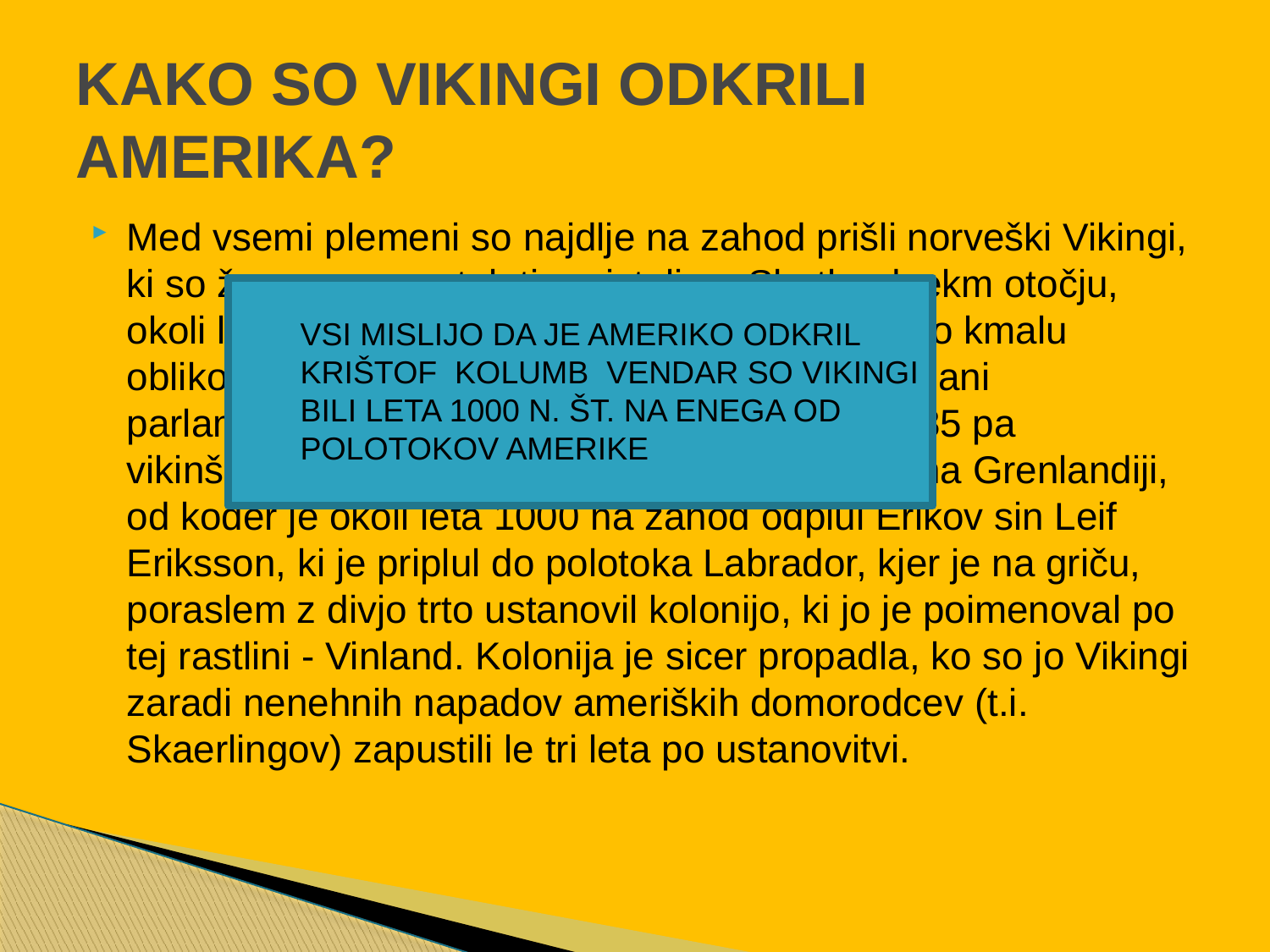

# KAKO SO VIKINGI ODKRILI AMERIKA?
Med vsemi plemeni so najdlje na zahod prišli norveški Vikingi, ki so že v osmem stoletju pristali na Shetlandsekm otočju, okoli leta 870 pa so poselili tudi Islandijo, kjer so kmalu oblikovali neodvisno državo in oblikovali prvi znani parlament na zahodu, imenovan Alting. Leta 985 pa vikinški poglavar  Erik Rdeči ustanovi kolonijo na Grenlandiji, od koder je okoli leta 1000 na zahod odplul Erikov sin Leif Eriksson, ki je priplul do polotoka Labrador, kjer je na griču, poraslem z divjo trto ustanovil kolonijo, ki jo je poimenoval po tej rastlini - Vinland. Kolonija je sicer propadla, ko so jo Vikingi zaradi nenehnih napadov ameriških domorodcev (t.i. Skaerlingov) zapustili le tri leta po ustanovitvi.

VSI MISLIJO DA JE AMERIKO ODKRIL KRIŠTOF  KOLUMB  VENDAR SO VIKINGI  BILI LETA 1000 N. ŠT. NA ENEGA OD POLOTOKOV AMERIKE